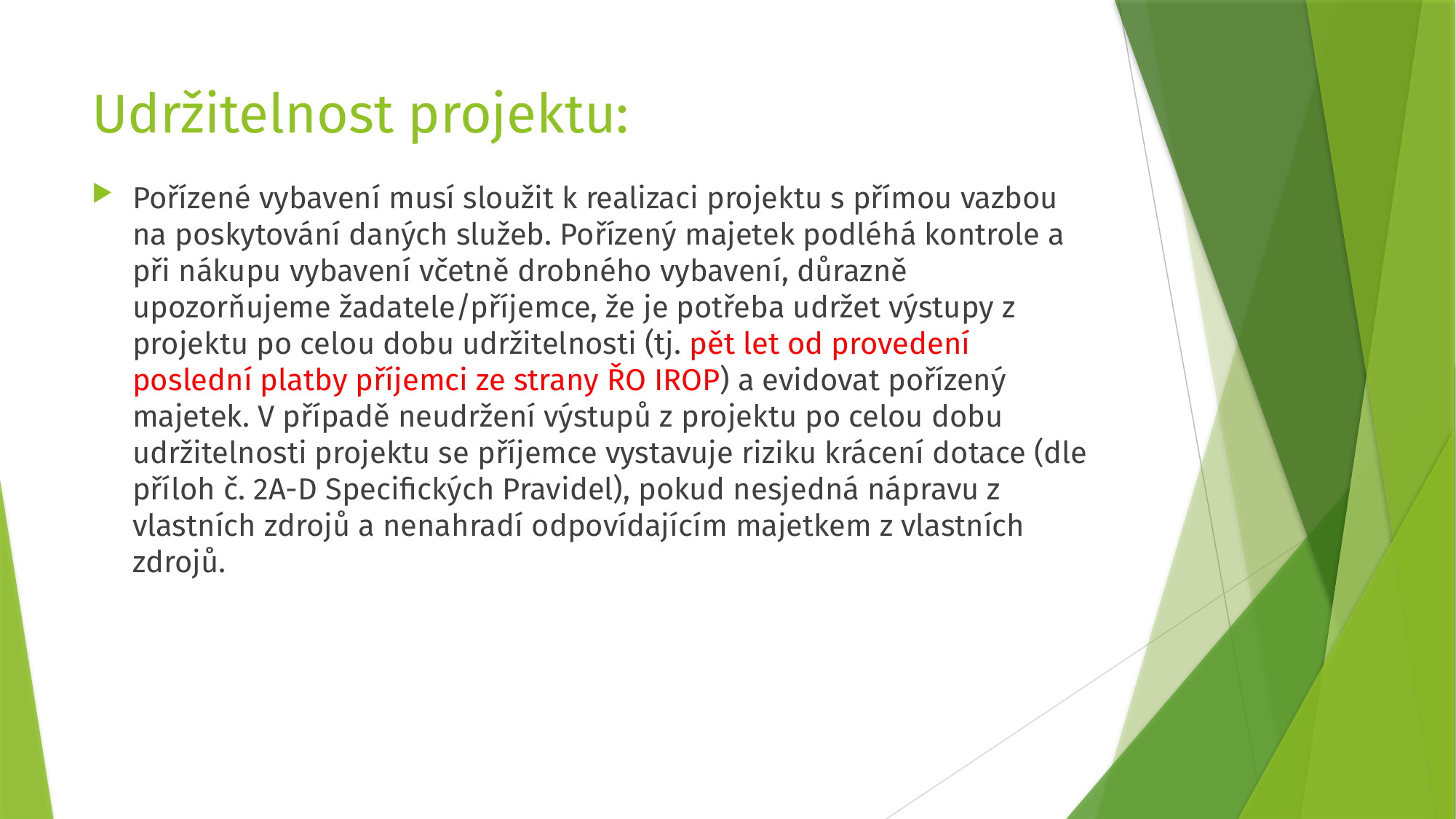

# Udržitelnost projektu:
Pořízené vybavení musí sloužit k realizaci projektu s přímou vazbou na poskytování daných služeb. Pořízený majetek podléhá kontrole a při nákupu vybavení včetně drobného vybavení, důrazně upozorňujeme žadatele/příjemce, že je potřeba udržet výstupy z projektu po celou dobu udržitelnosti (tj. pět let od provedení poslední platby příjemci ze strany ŘO IROP) a evidovat pořízený majetek. V případě neudržení výstupů z projektu po celou dobu udržitelnosti projektu se příjemce vystavuje riziku krácení dotace (dle příloh č. 2A-D Specifických Pravidel), pokud nesjedná nápravu z vlastních zdrojů a nenahradí odpovídajícím majetkem z vlastních zdrojů.